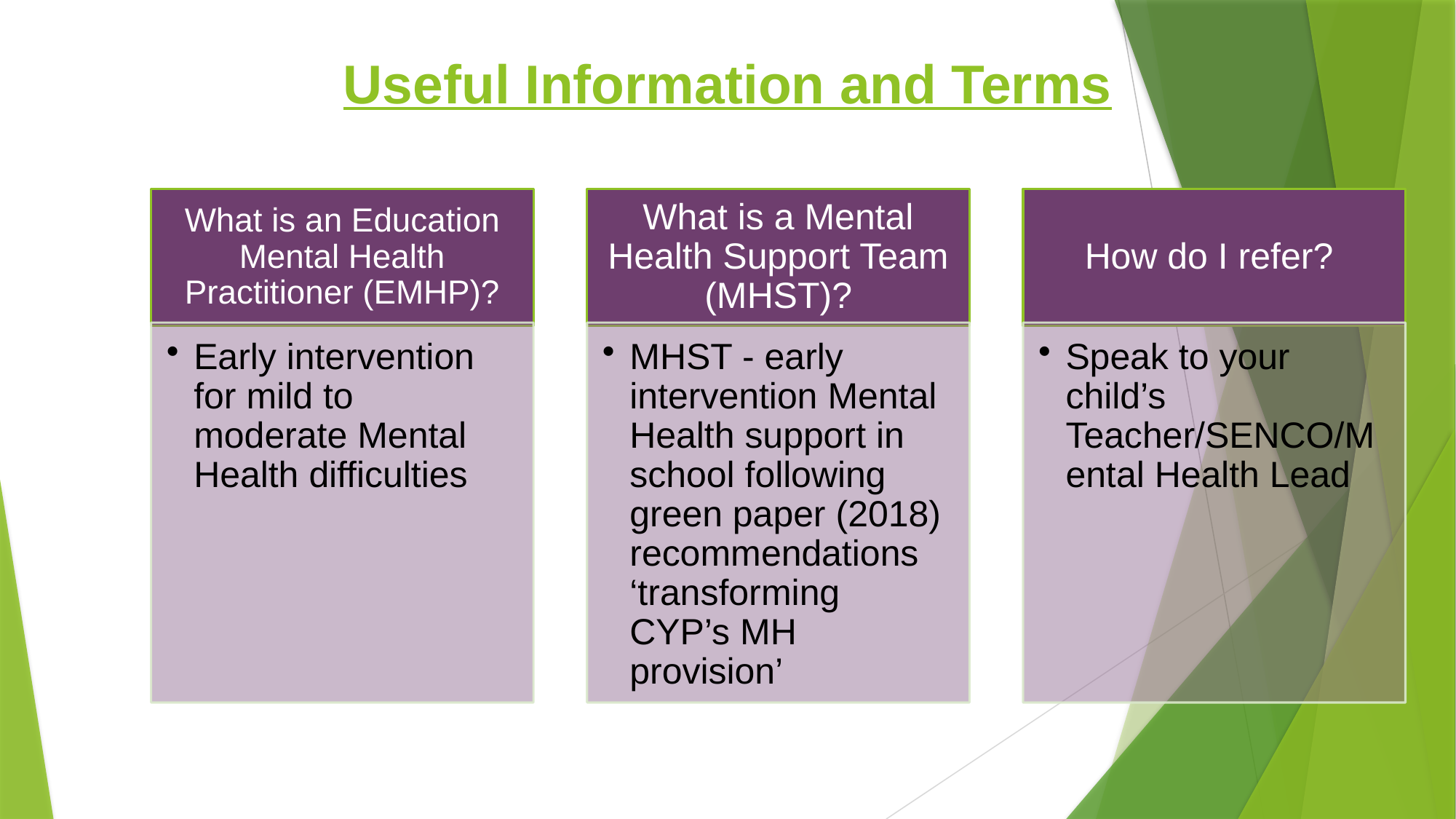

# Useful Information and Terms
What is an Education Mental Health Practitioner (EMHP)?
Early intervention for mild to moderate Mental Health difficulties
What is a Mental Health Support Team (MHST)?
MHST - early intervention Mental Health support in school following green paper (2018) recommendations ‘transforming CYP’s MH provision’
How do I refer?
Speak to your child’s Teacher/SENCO/Mental Health Lead